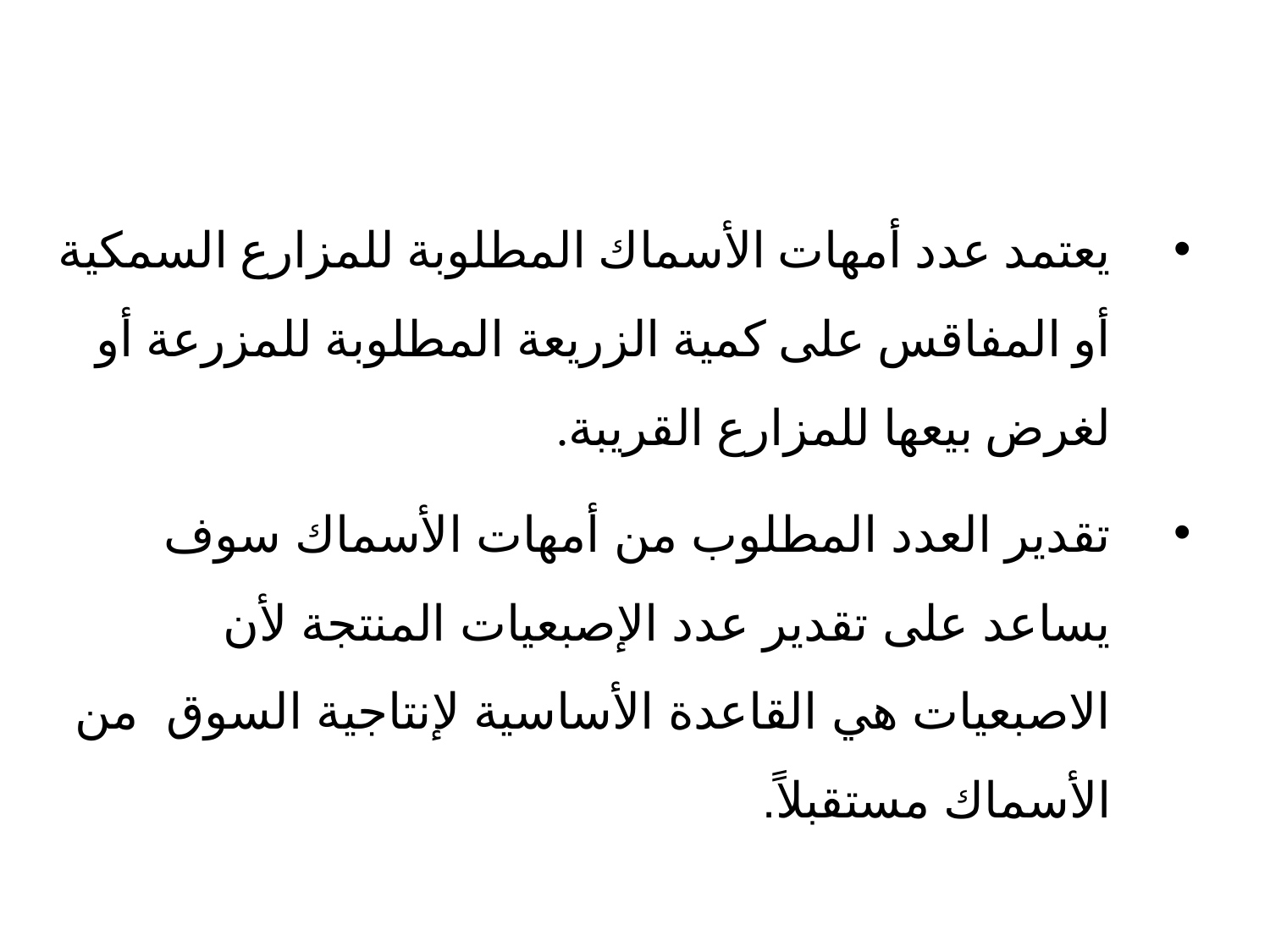

يعتمد عدد أمهات الأسماك المطلوبة للمزارع السمكية أو المفاقس على كمية الزريعة المطلوبة للمزرعة أو لغرض بيعها للمزارع القريبة.
تقدير العدد المطلوب من أمهات الأسماك سوف يساعد على تقدير عدد الإصبعيات المنتجة لأن الاصبعيات هي القاعدة الأساسية لإنتاجية السوق  من الأسماك مستقبلاً.